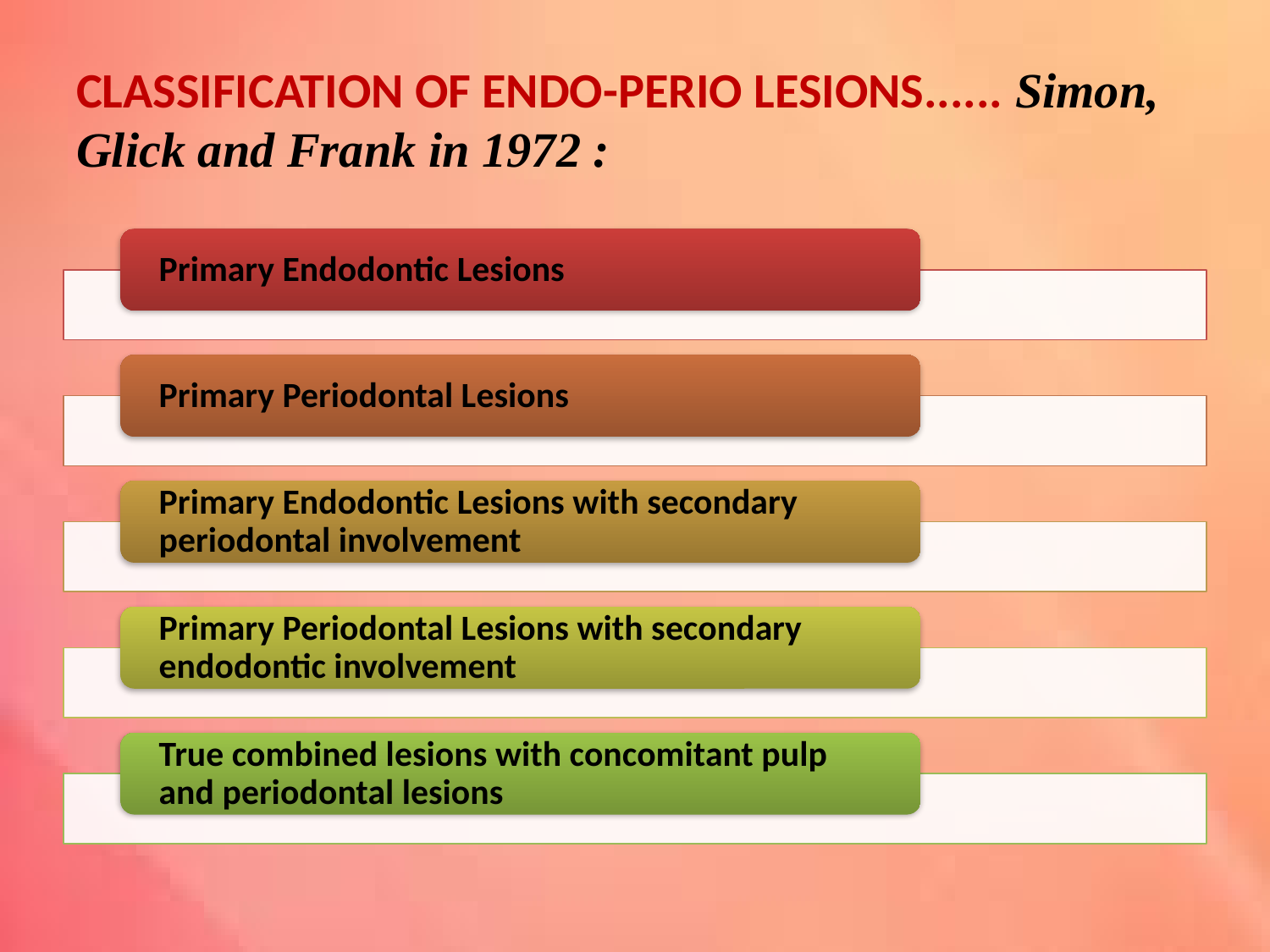

# CLASSIFICATION OF ENDO-PERIO LESIONS...... Simon, Glick and Frank in 1972 :
Primary Endodontic Lesions
Primary Periodontal Lesions
Primary Endodontic Lesions with secondary periodontal involvement
Primary Periodontal Lesions with secondary endodontic involvement
True combined lesions with concomitant pulp and periodontal lesions